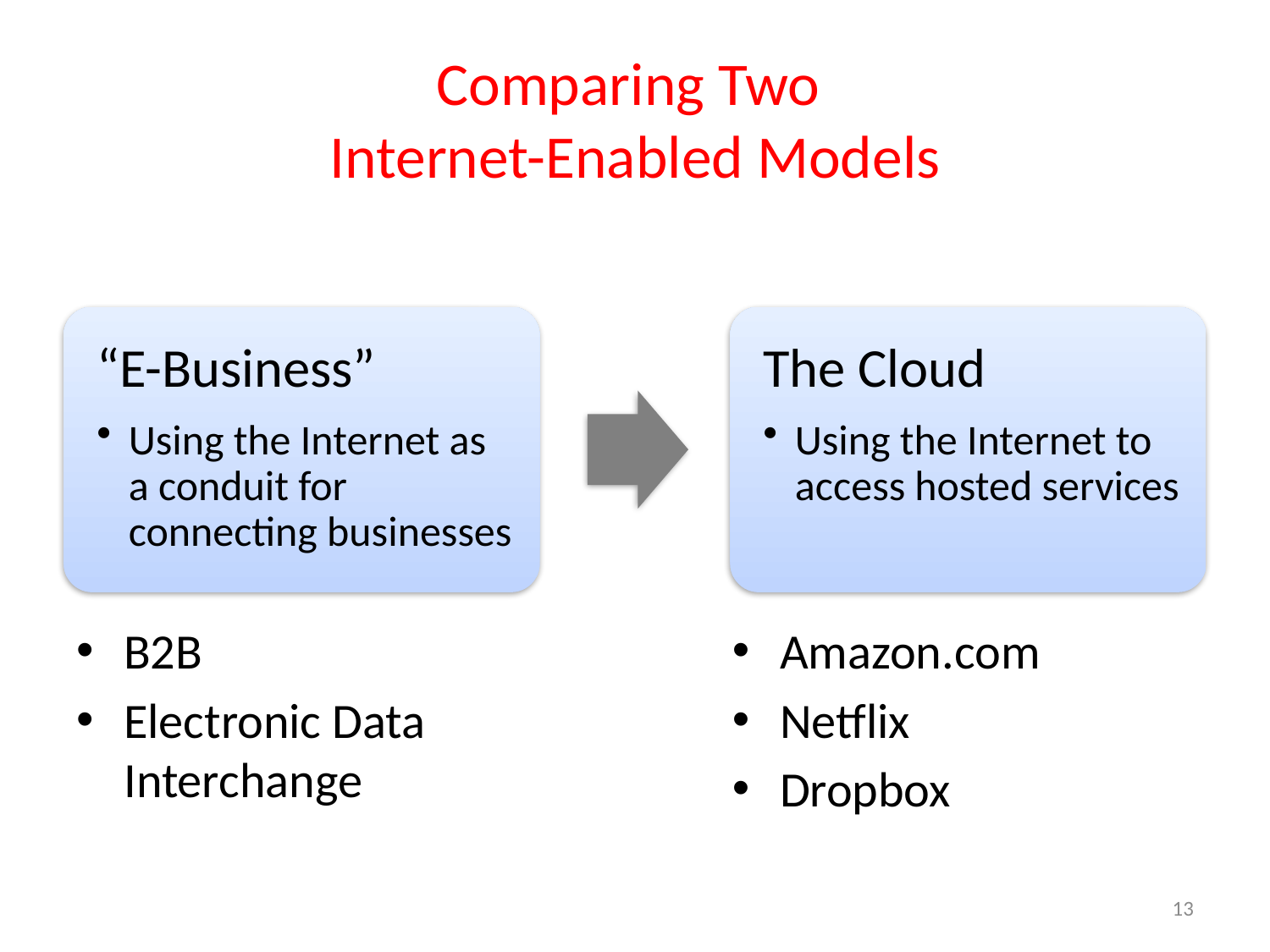

# Comparing Two Internet-Enabled Models
“E-Business”
Using the Internet as a conduit for connecting businesses

The Cloud
Using the Internet to access hosted services
B2B
Electronic Data Interchange

Amazon.com
Netflix
Dropbox

13